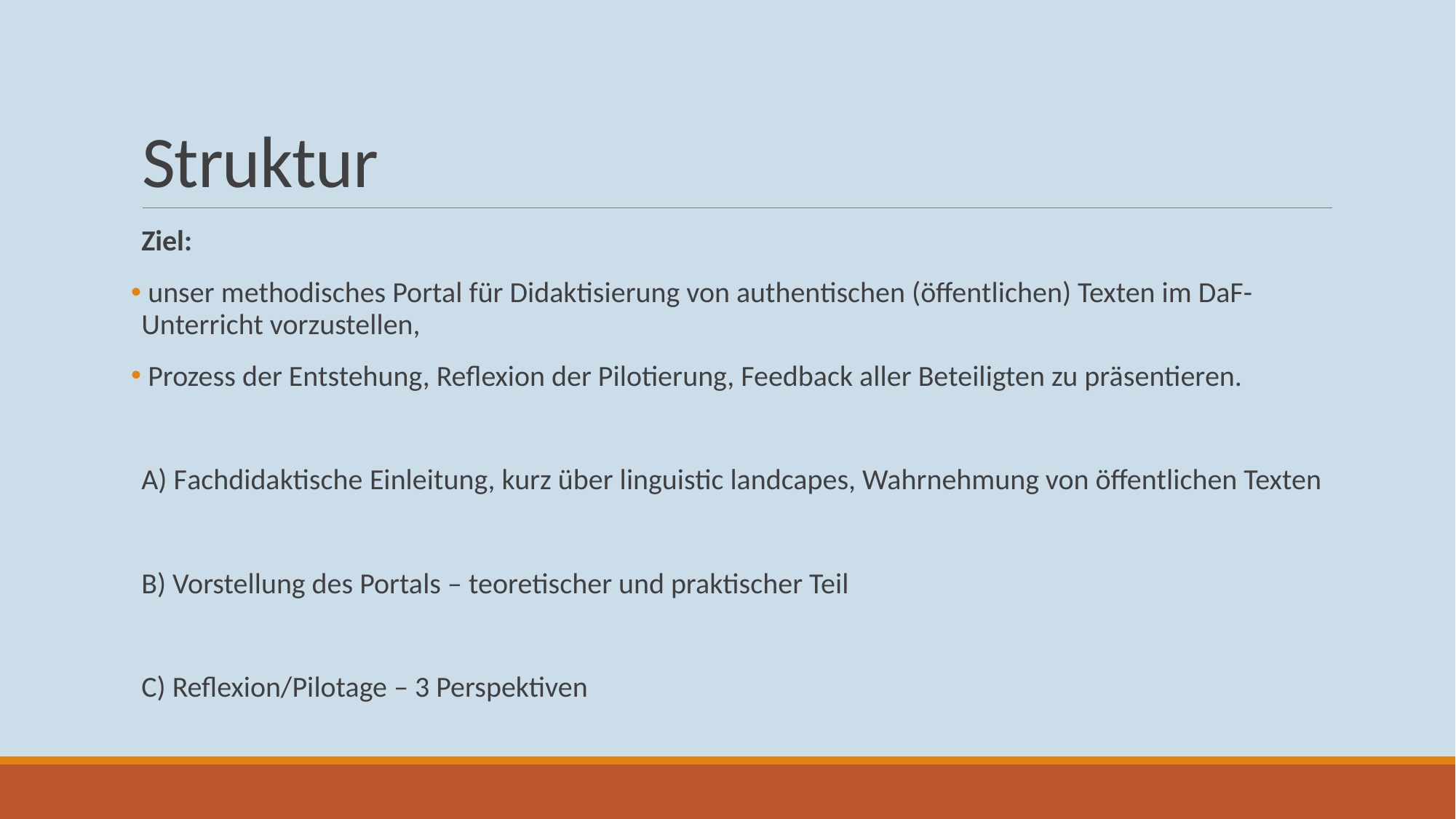

# Struktur
Ziel:
 unser methodisches Portal für Didaktisierung von authentischen (öffentlichen) Texten im DaF-Unterricht vorzustellen,
 Prozess der Entstehung, Reflexion der Pilotierung, Feedback aller Beteiligten zu präsentieren.

A) Fachdidaktische Einleitung, kurz über linguistic landcapes, Wahrnehmung von öffentlichen Texten

B) Vorstellung des Portals – teoretischer und praktischer Teil

C) Reflexion/Pilotage – 3 Perspektiven